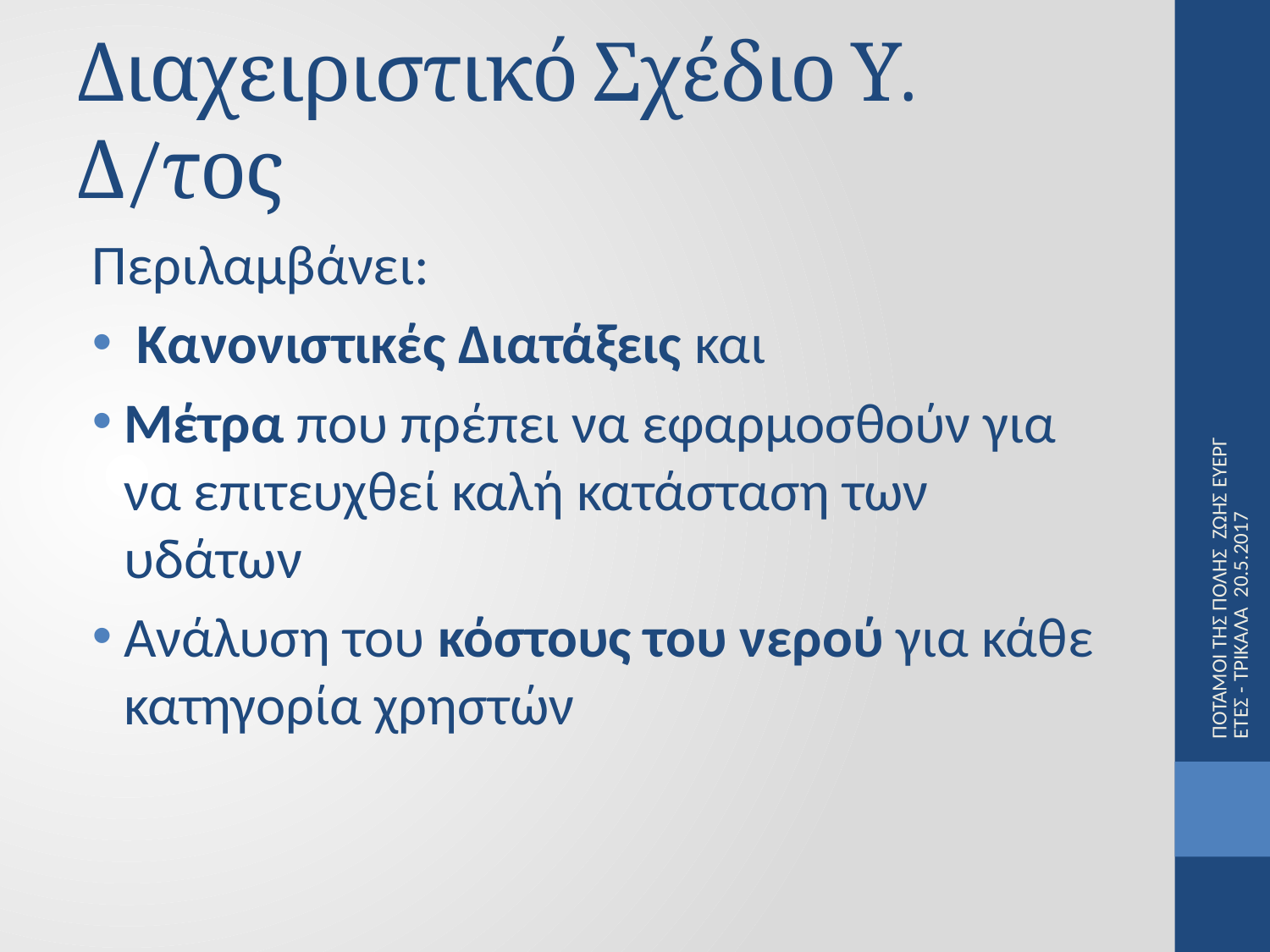

# Διαχειριστικό Σχέδιο Υ. Δ/τος
Περιλαμβάνει:
 Κανονιστικές Διατάξεις και
Μέτρα που πρέπει να εφαρμοσθούν για να επιτευχθεί καλή κατάσταση των υδάτων
Ανάλυση του κόστους του νερού για κάθε κατηγορία χρηστών
ΠΟΤΑΜΟΙ ΤΗΣ ΠΟΛΗΣ  ΖΩΗΣ ΕΥΕΡΓΕΤΕΣ - ΤΡΙΚΑΛΑ  20.5.2017